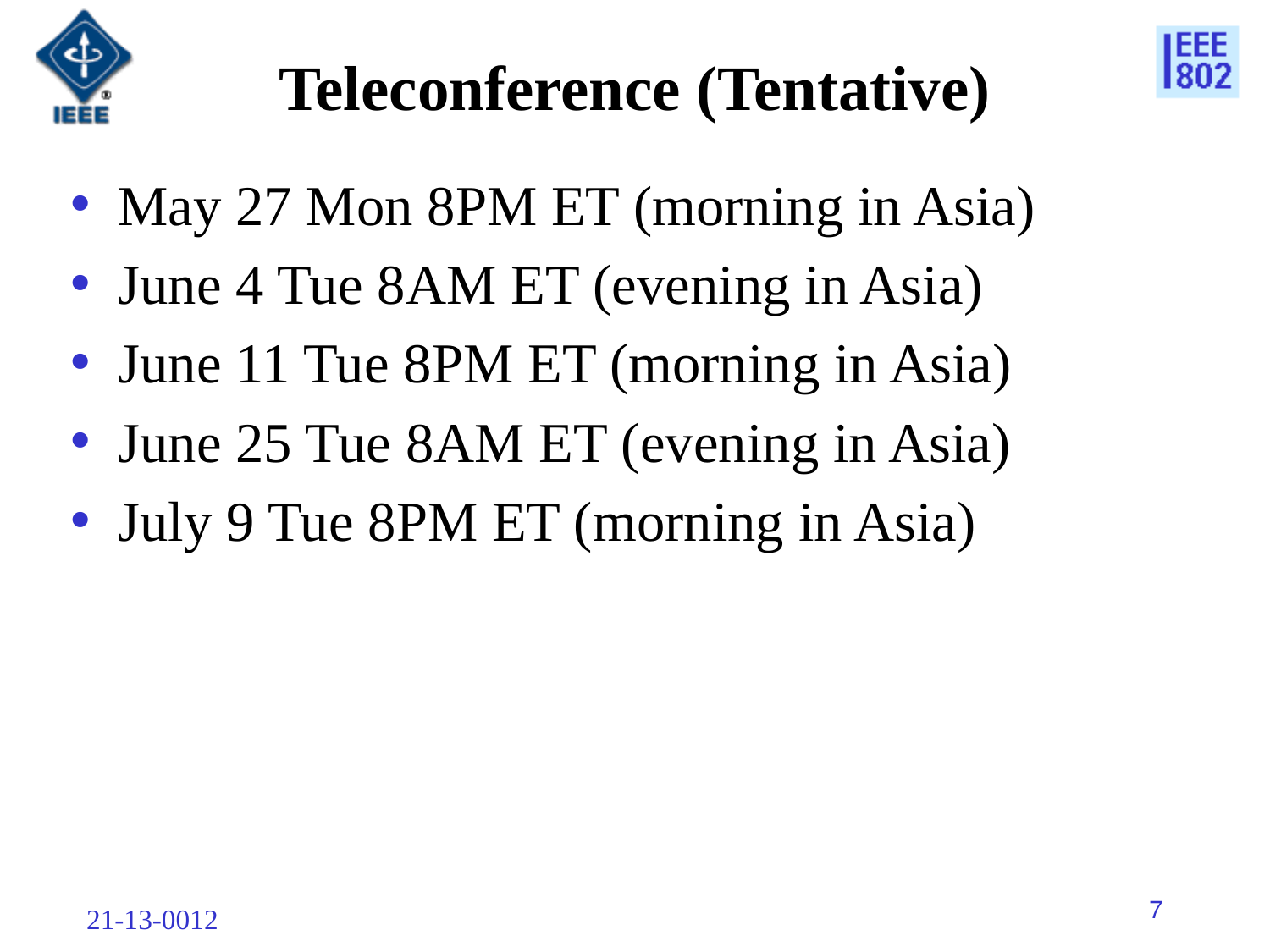

# Teleconference (Tentative)
May 27 Mon 8PM ET (morning in Asia)
June 4 Tue 8AM ET (evening in Asia)
June 11 Tue 8PM ET (morning in Asia)
June 25 Tue 8AM ET (evening in Asia)
July 9 Tue 8PM ET (morning in Asia)